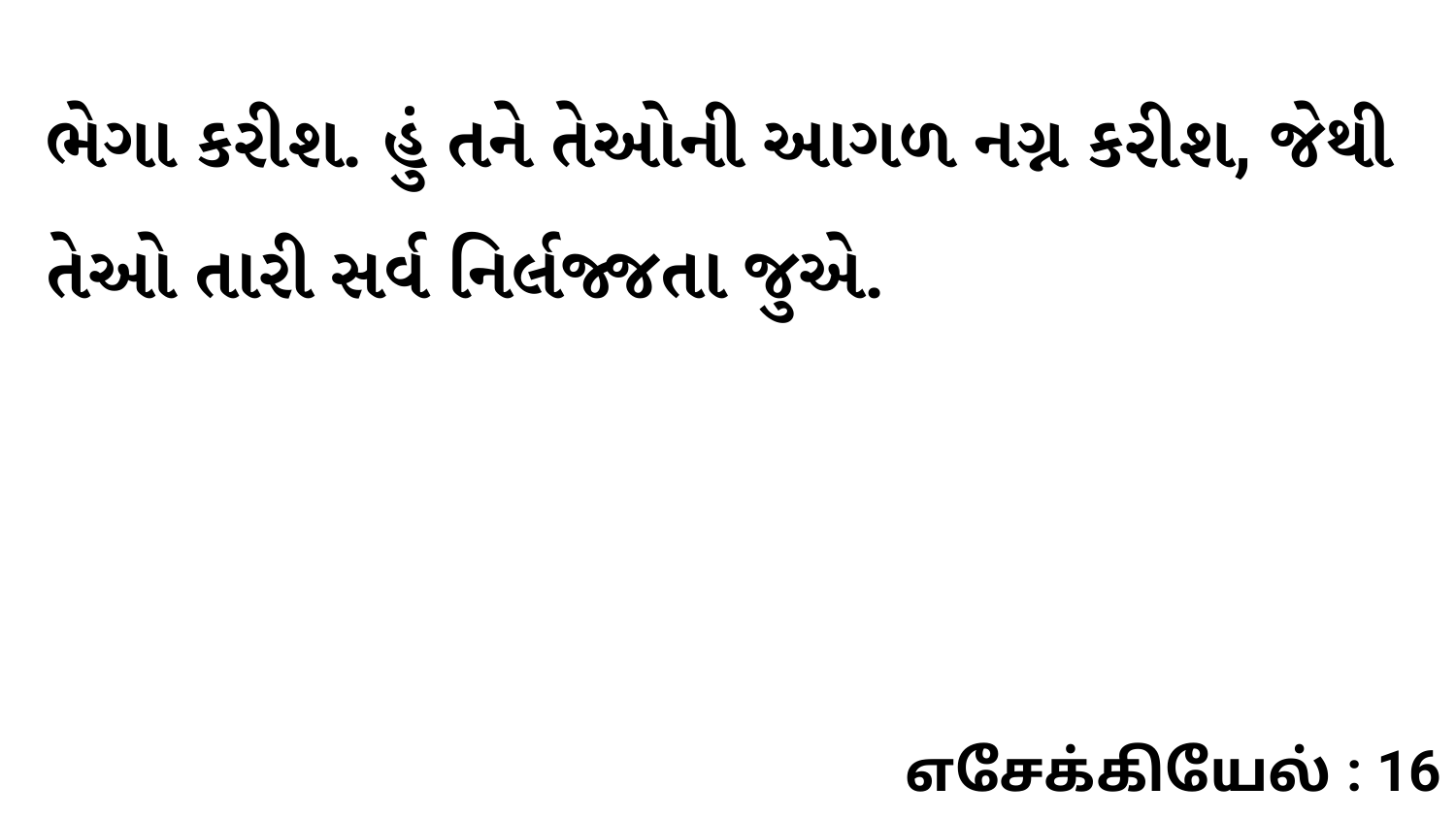

ભેગા કરીશ. હું તને તેઓની આગળ નગ્ન કરીશ, જેથી તેઓ તારી સર્વ નિર્લજ્જતા જુએ.
எசேக்கியேல் : 16